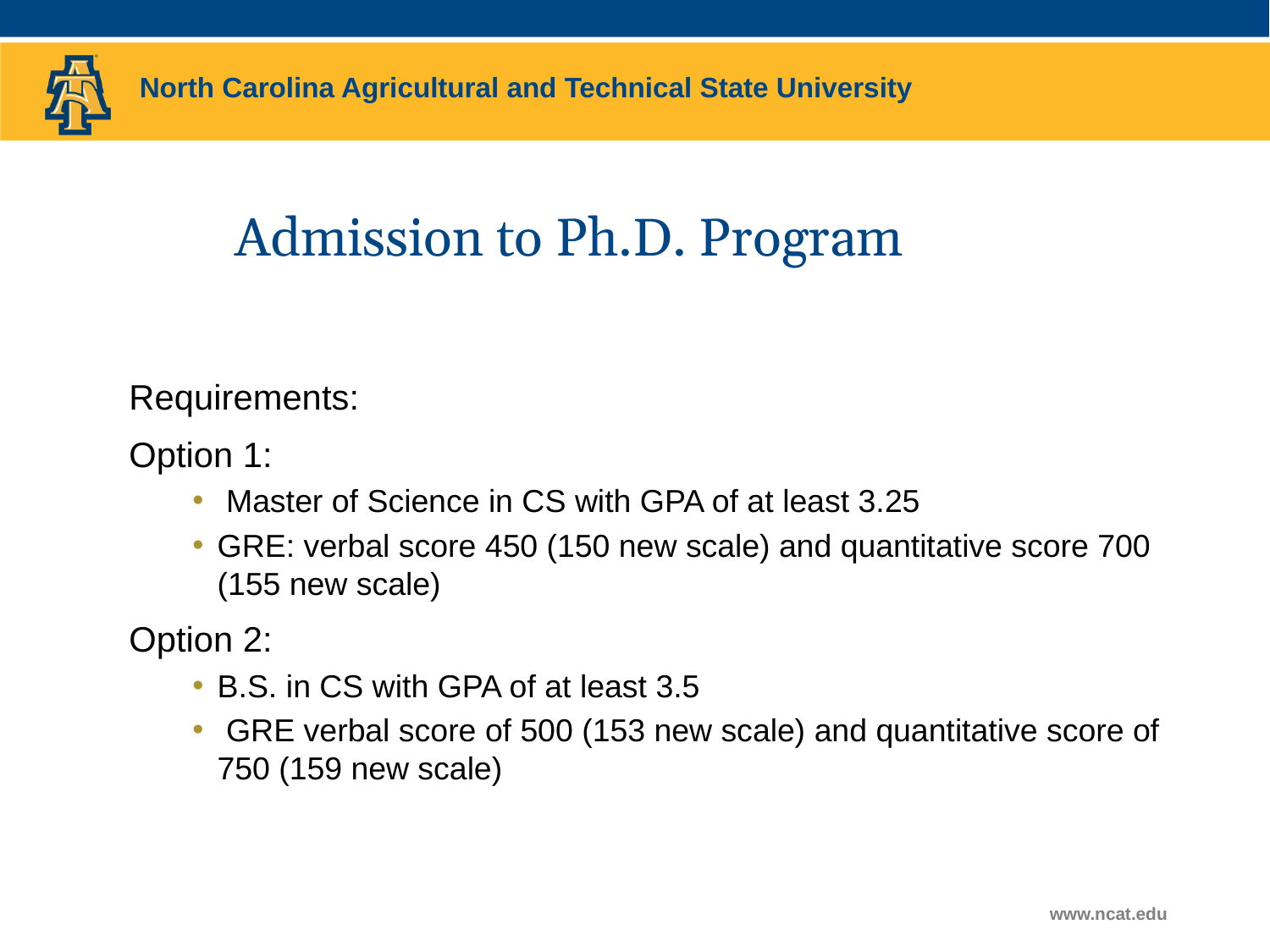

# Admission to Ph.D. Program
Requirements:
Option 1:
 Master of Science in CS with GPA of at least 3.25
GRE: verbal score 450 (150 new scale) and quantitative score 700 (155 new scale)
Option 2:
B.S. in CS with GPA of at least 3.5
 GRE verbal score of 500 (153 new scale) and quantitative score of 750 (159 new scale)